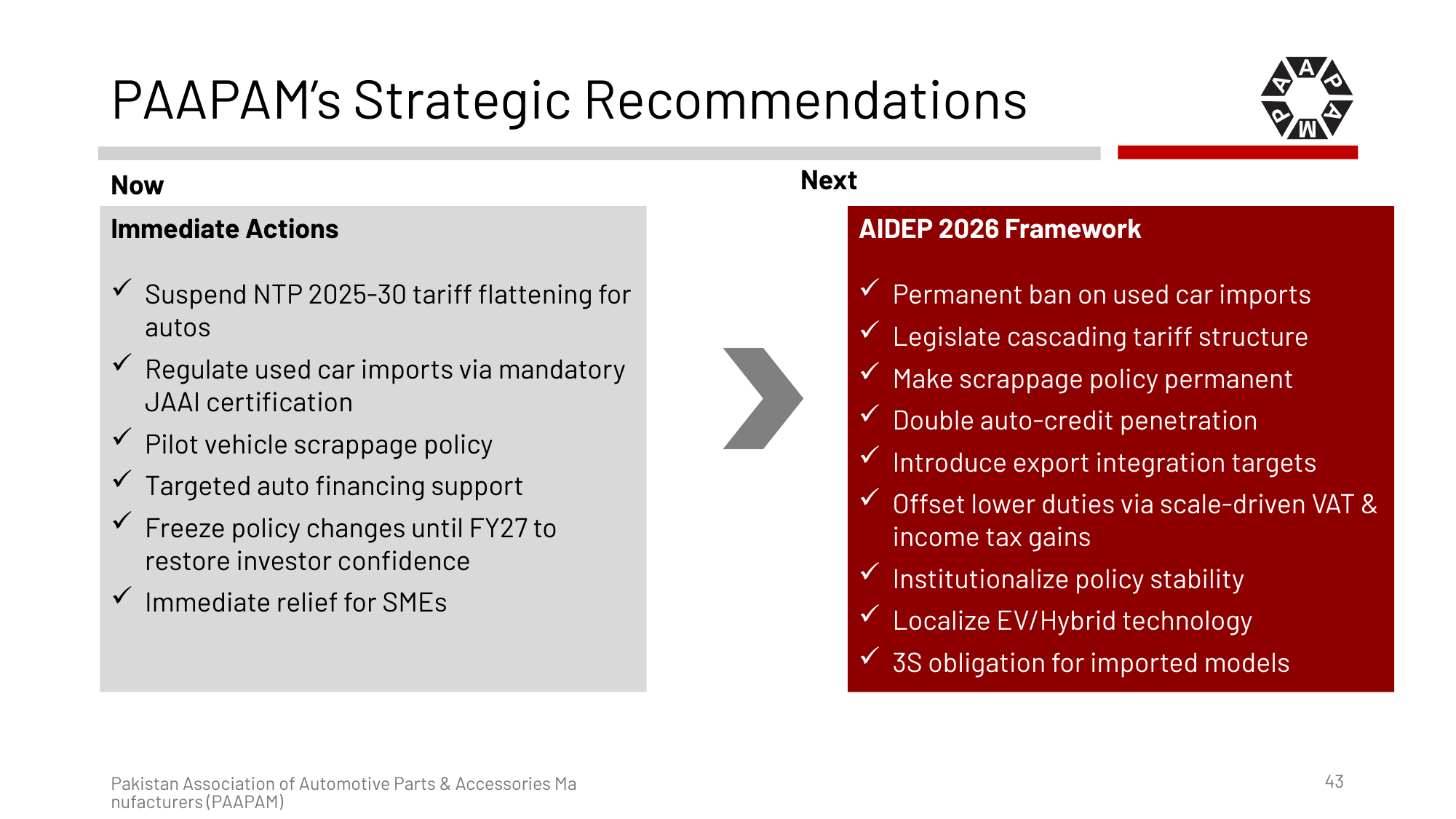

# PAAPAM’s Strategic Recommendations
Next
Now
Immediate Actions

Suspend NTP 2025-30 tariff flattening for autos
Regulate used car imports via mandatory JAAI certification
Pilot vehicle scrappage policy
Targeted auto financing support
Freeze policy changes until FY27 to restore investor confidence
Immediate relief for SMEs
AIDEP 2026 Framework

Permanent ban on used car imports
Legislate cascading tariff structure
Make scrappage policy permanent
Double auto-credit penetration
Introduce export integration targets
Offset lower duties via scale-driven VAT & income tax gains
Institutionalize policy stability
Localize EV/Hybrid technology
3S obligation for imported models

43
Pakistan Association of Automotive Parts & Accessories Manufacturers (PAAPAM)